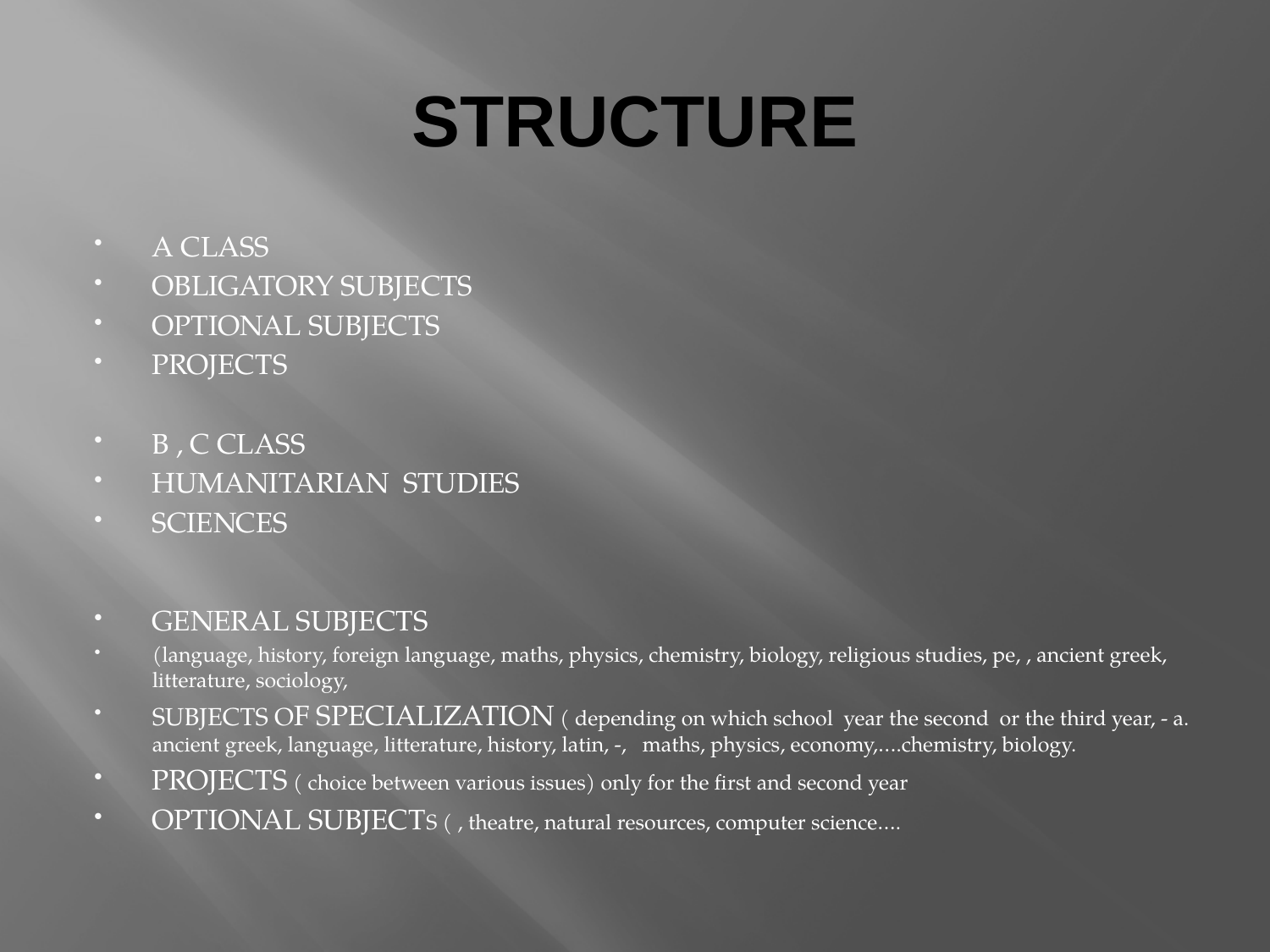

# STRUCTURE
A CLASS
OBLIGATORY SUBJECTS
OPTIONAL SUBJECTS
PROJECTS

B , C CLASS
HUMANITARIAN  STUDIES
SCIENCES

GENERAL SUBJECTS
(language, history, foreign language, maths, physics, chemistry, biology, religious studies, pe, , ancient greek, litterature, sociology,
SUBJECTS OF SPECIALIZATION ( depending on which school  year the second  or the third year, - a. ancient greek, language, litterature, history, latin, -,   maths, physics, economy,….chemistry, biology.
PROJECTS ( choice between various issues) only for the first and second year
OPTIONAL SUBJECTS ( , theatre, natural resources, computer science….

EXTRA CURRICULAR SCHOOL ACTIVITIES
ENVIRONMETAL issues
THEATRE
SPORTS
BULLYING
HEALTH ISSUES
SCIENCEAA